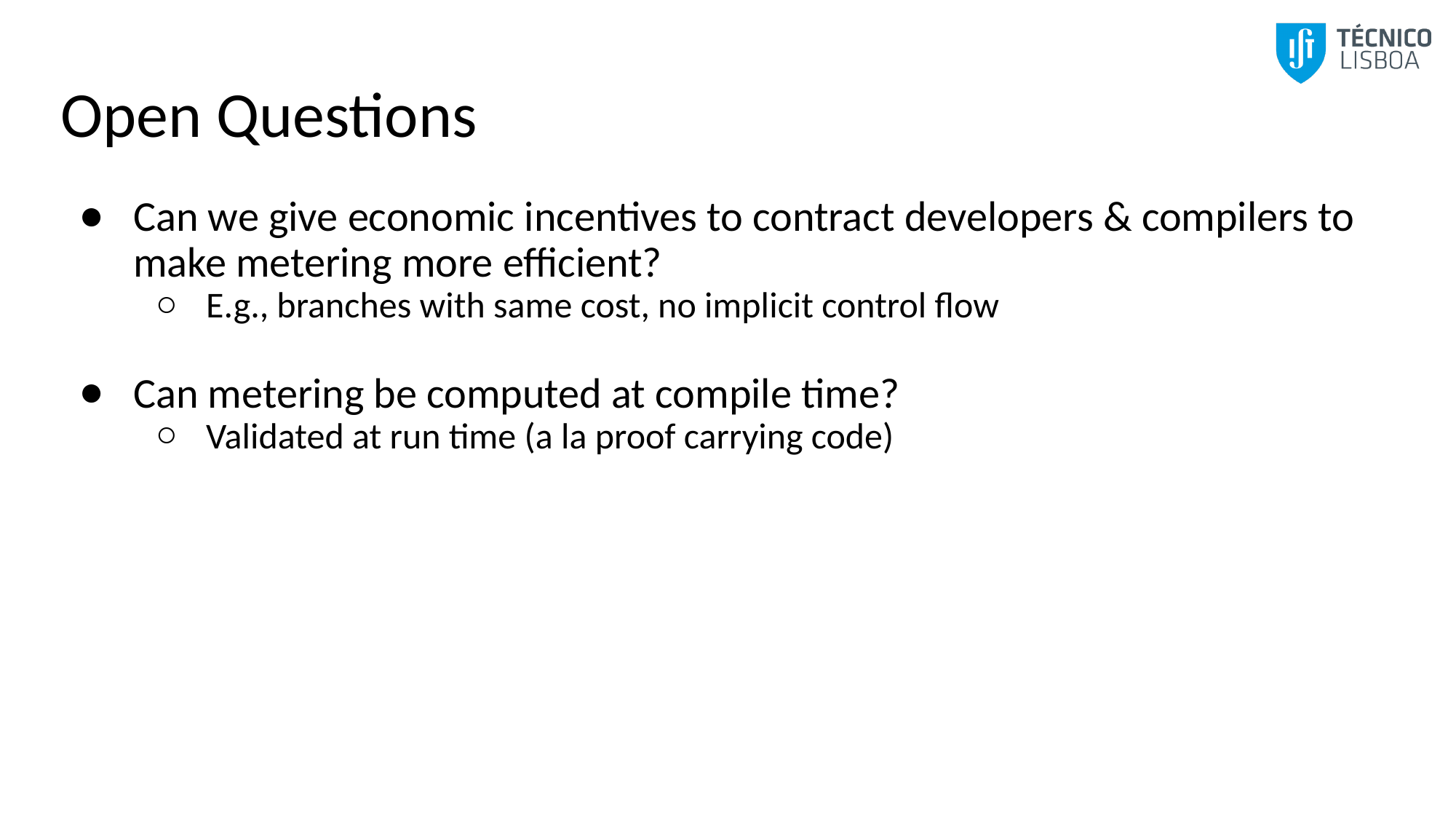

# Open Questions
Can we give economic incentives to contract developers & compilers to make metering more efficient?
E.g., branches with same cost, no implicit control flow

Can metering be computed at compile time?
Validated at run time (a la proof carrying code)